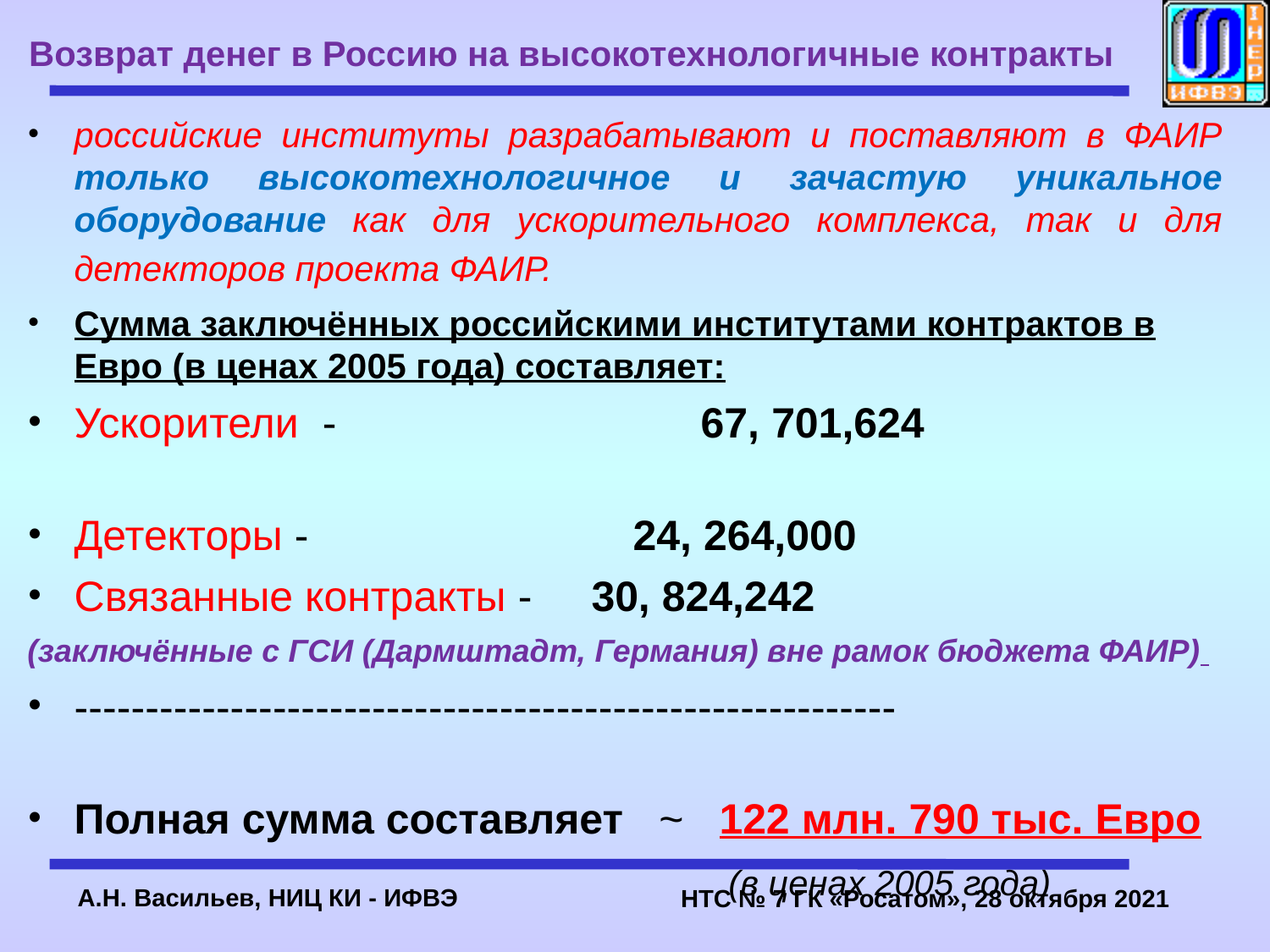

# Возврат денег в Россию на высокотехнологичные контракты
российские институты разрабатывают и поставляют в ФАИР только высокотехнологичное и зачастую уникальное оборудование как для ускорительного комплекса, так и для детекторов проекта ФАИР.
Сумма заключённых российскими институтами контрактов в Евро (в ценах 2005 года) составляет:
Ускорители  -	        	          67, 701,624
Детекторы - 		               24, 264,000
Связанные контракты -     30, 824,242
(заключённые с ГСИ (Дармштадт, Германия) вне рамок бюджета ФАИР)
----------------------------------------------------------
Полная сумма составляет   ~   122 млн. 790 тыс. Евро
                                                                        (в ценах 2005 года)